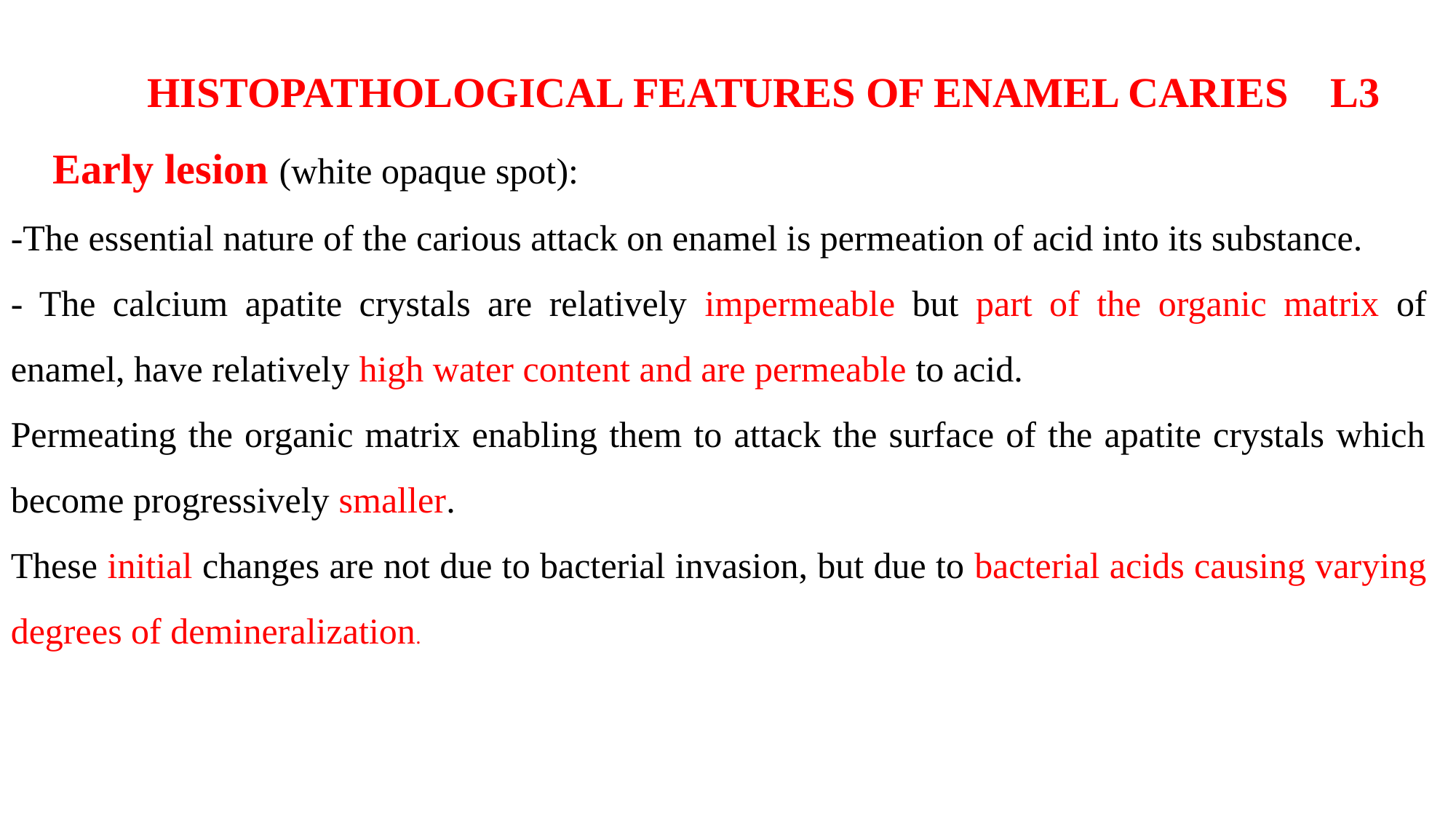

HISTOPATHOLOGICAL FEATURES OF ENAMEL CARIES    L3
    Early lesion (white opaque spot):
-The essential nature of the carious attack on enamel is permeation of acid into its substance.
- The calcium apatite crystals are relatively impermeable but part of the organic matrix of enamel, have relatively high water content and are permeable to acid.
Permeating the organic matrix enabling them to attack the surface of the apatite crystals which become progressively smaller.
These initial changes are not due to bacterial invasion, but due to bacterial acids causing varying degrees of demineralization.